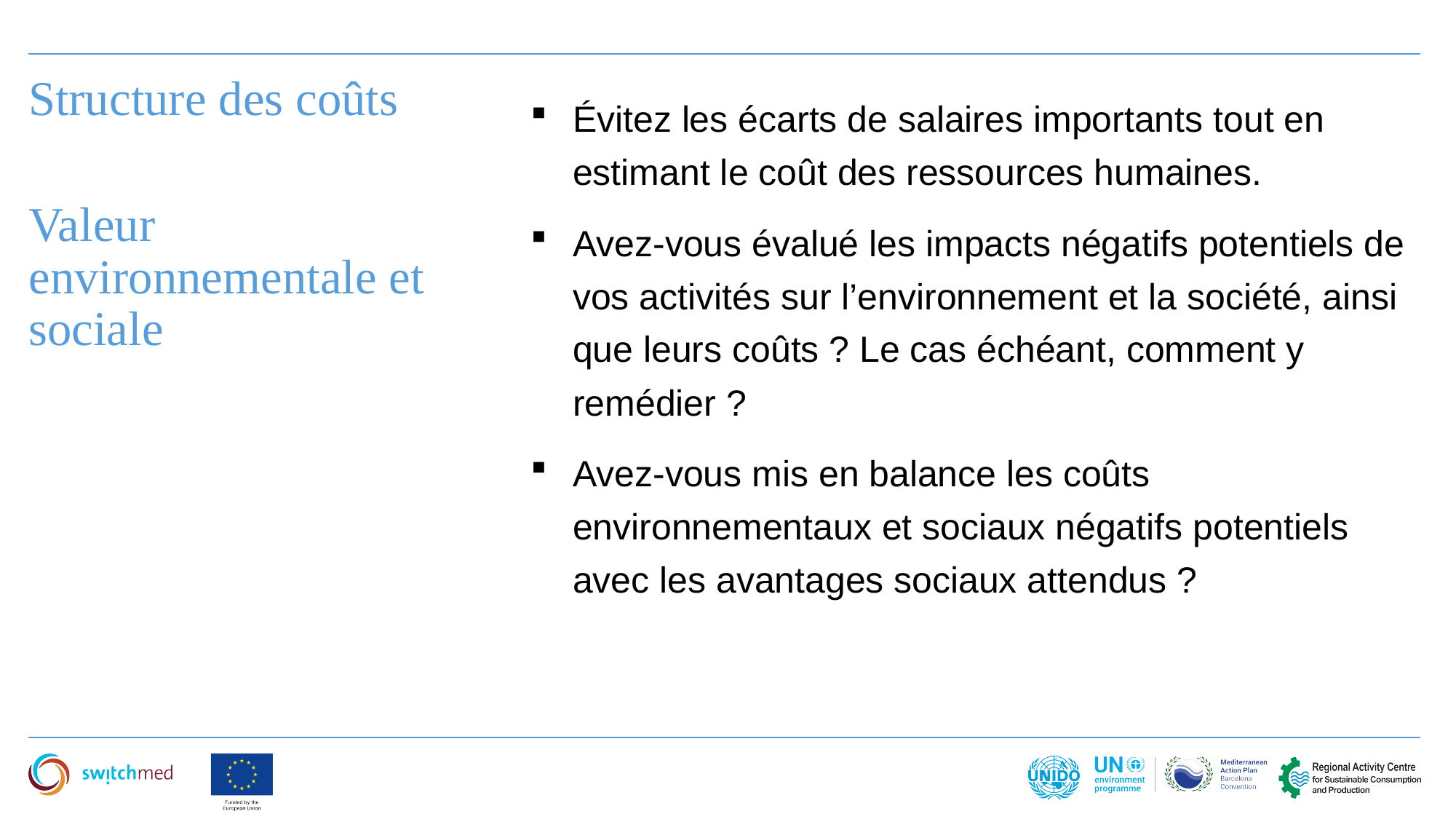

Structure des coûts
Valeur environnementale et sociale

Évitez les écarts de salaires importants tout en estimant le coût des ressources humaines.
Avez-vous évalué les impacts négatifs potentiels de vos activités sur l’environnement et la société, ainsi que leurs coûts ? Le cas échéant, comment y remédier ?
Avez-vous mis en balance les coûts environnementaux et sociaux négatifs potentiels avec les avantages sociaux attendus ?